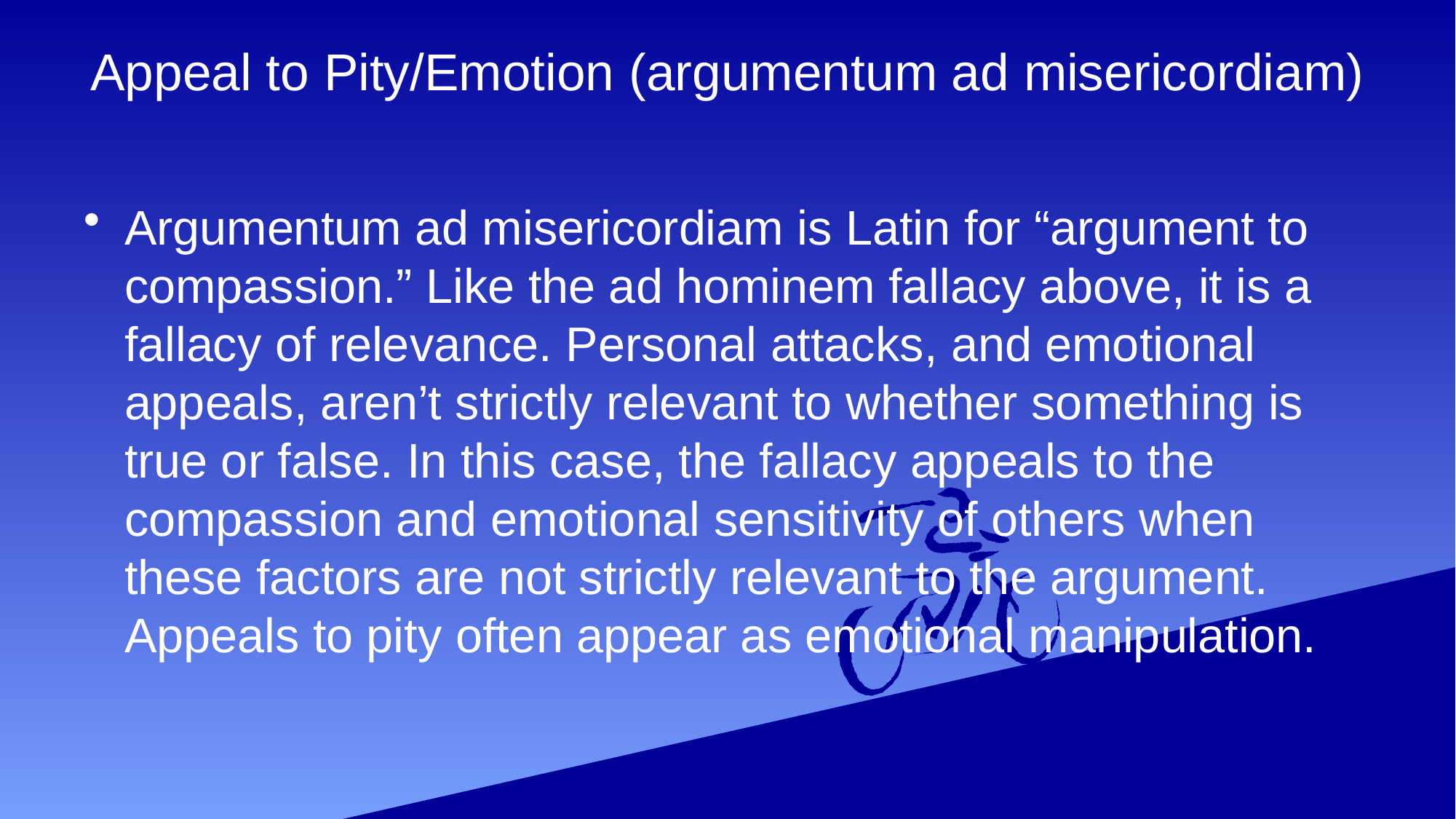

# Appeal to Pity/Emotion (argumentum ad misericordiam)
Argumentum ad misericordiam is Latin for “argument to compassion.” Like the ad hominem fallacy above, it is a fallacy of relevance. Personal attacks, and emotional appeals, aren’t strictly relevant to whether something is true or false. In this case, the fallacy appeals to the compassion and emotional sensitivity of others when these factors are not strictly relevant to the argument. Appeals to pity often appear as emotional manipulation.